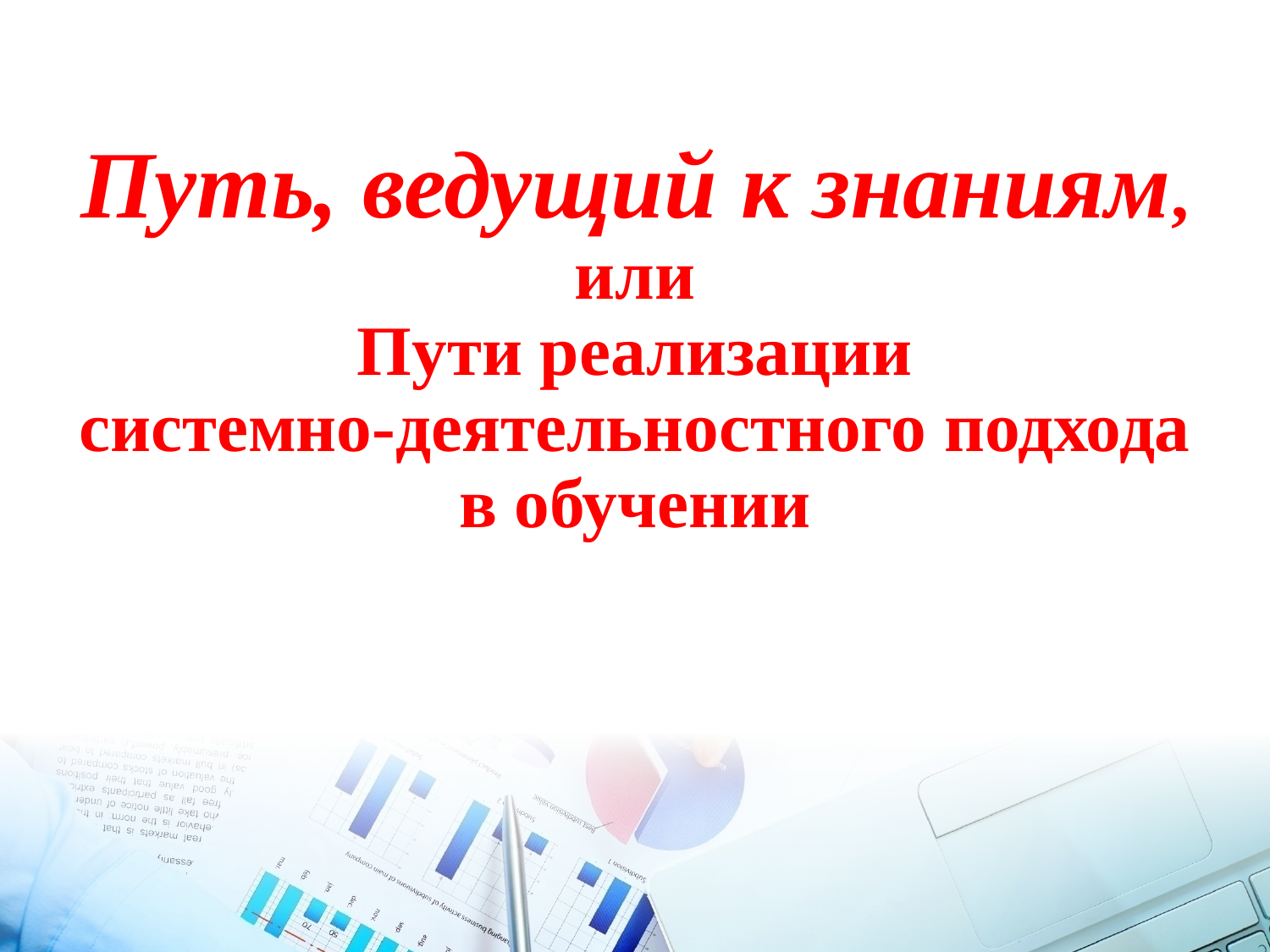

# Путь, ведущий к знаниям, или Пути реализации системно-деятельностного подхода в обучении